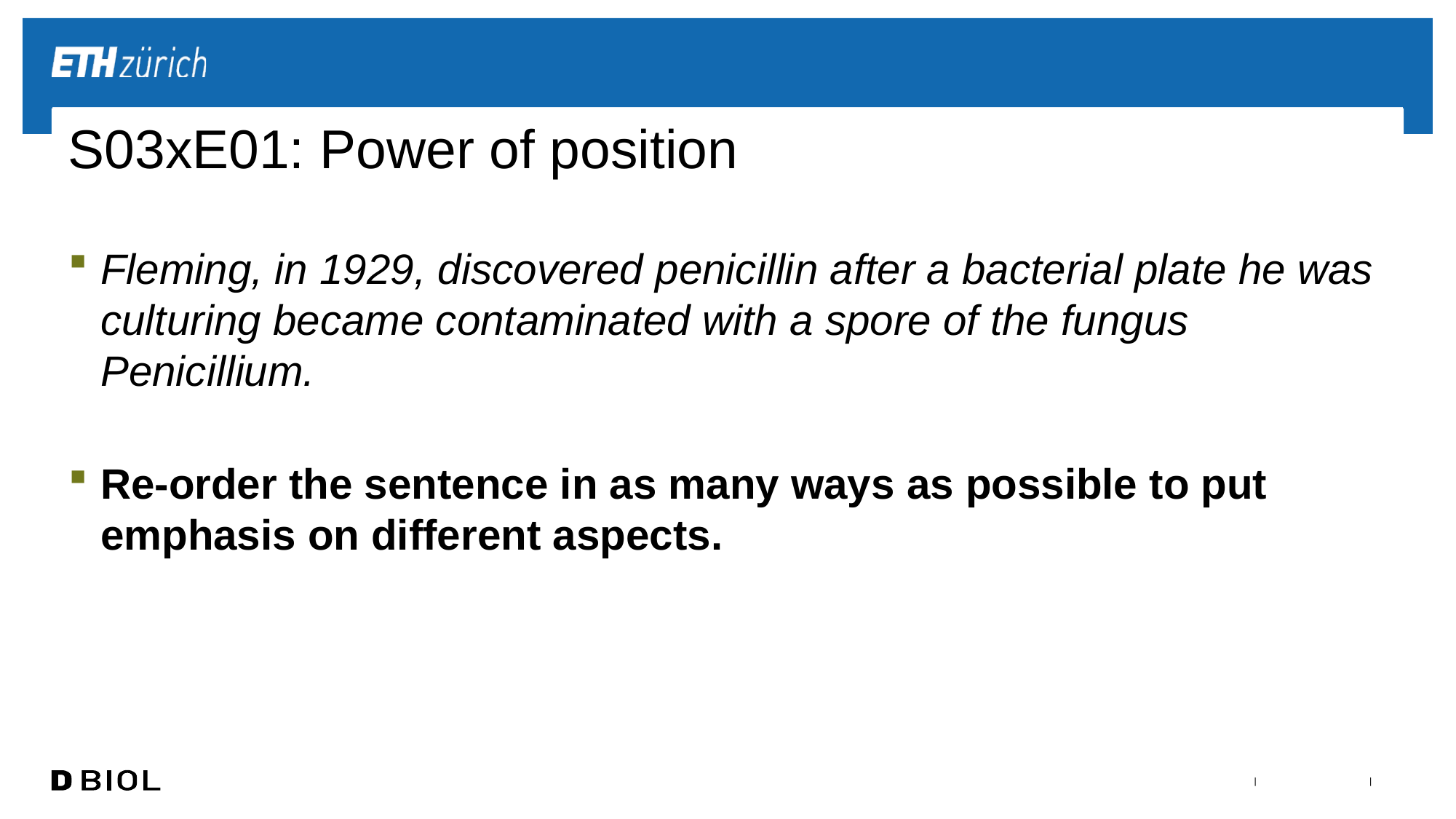

# S03xE01: Power of position
Fleming, in 1929, discovered penicillin after a bacterial plate he was culturing became contaminated with a spore of the fungus Penicillium.

Re-order the sentence in as many ways as possible to put emphasis on different aspects.